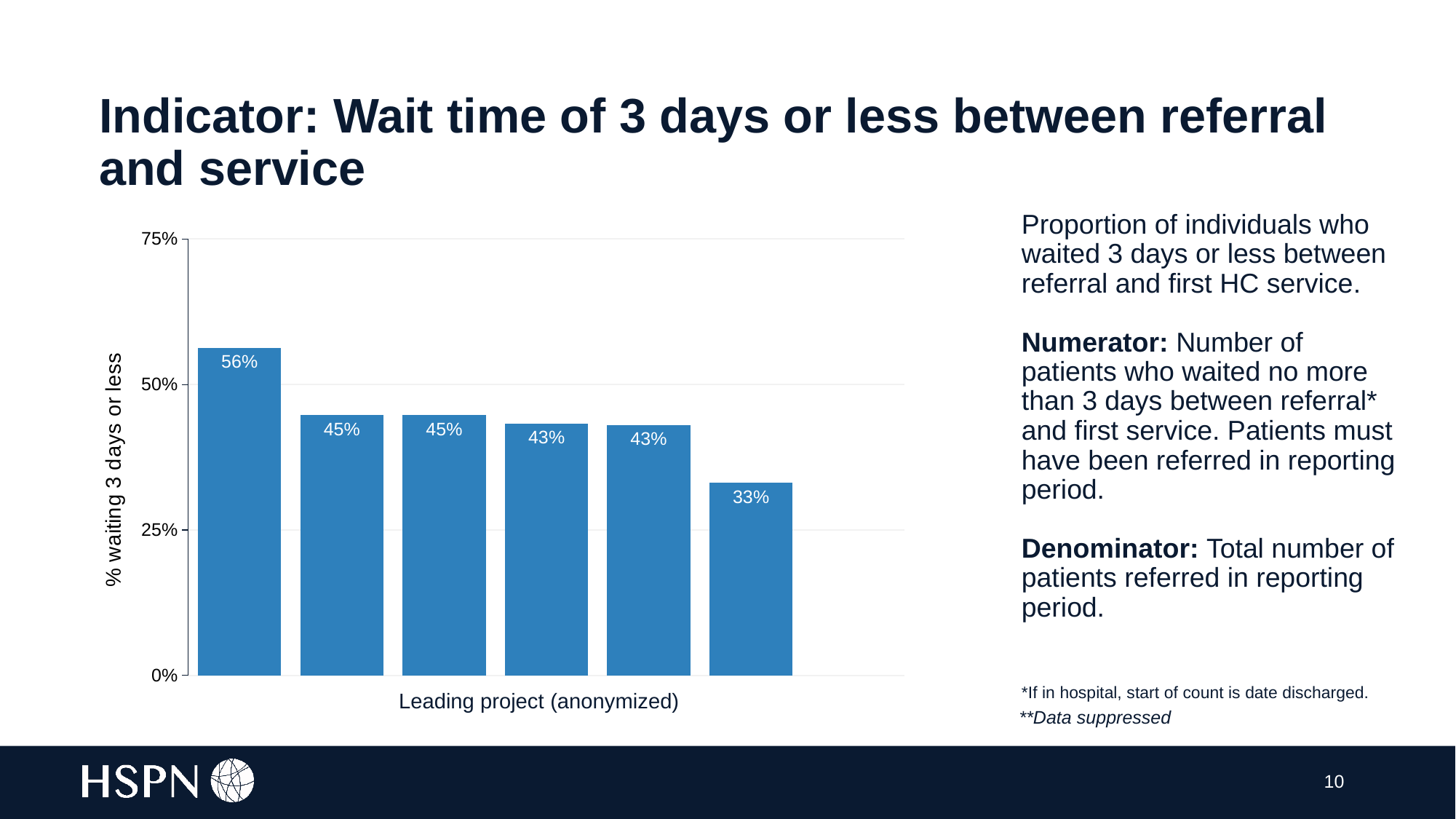

Indicator: Wait time of 3 days or less between referral and service
Proportion of individuals who waited 3 days or less between referral and first HC service.

Numerator: Number of patients who waited no more than 3 days between referral* and first service. Patients must have been referred in reporting period.

Denominator: Total number of patients referred in reporting period.

[unsupported chart]

*If in hospital, start of count is date discharged.

Leading project (anonymized)
**Data suppressed
10